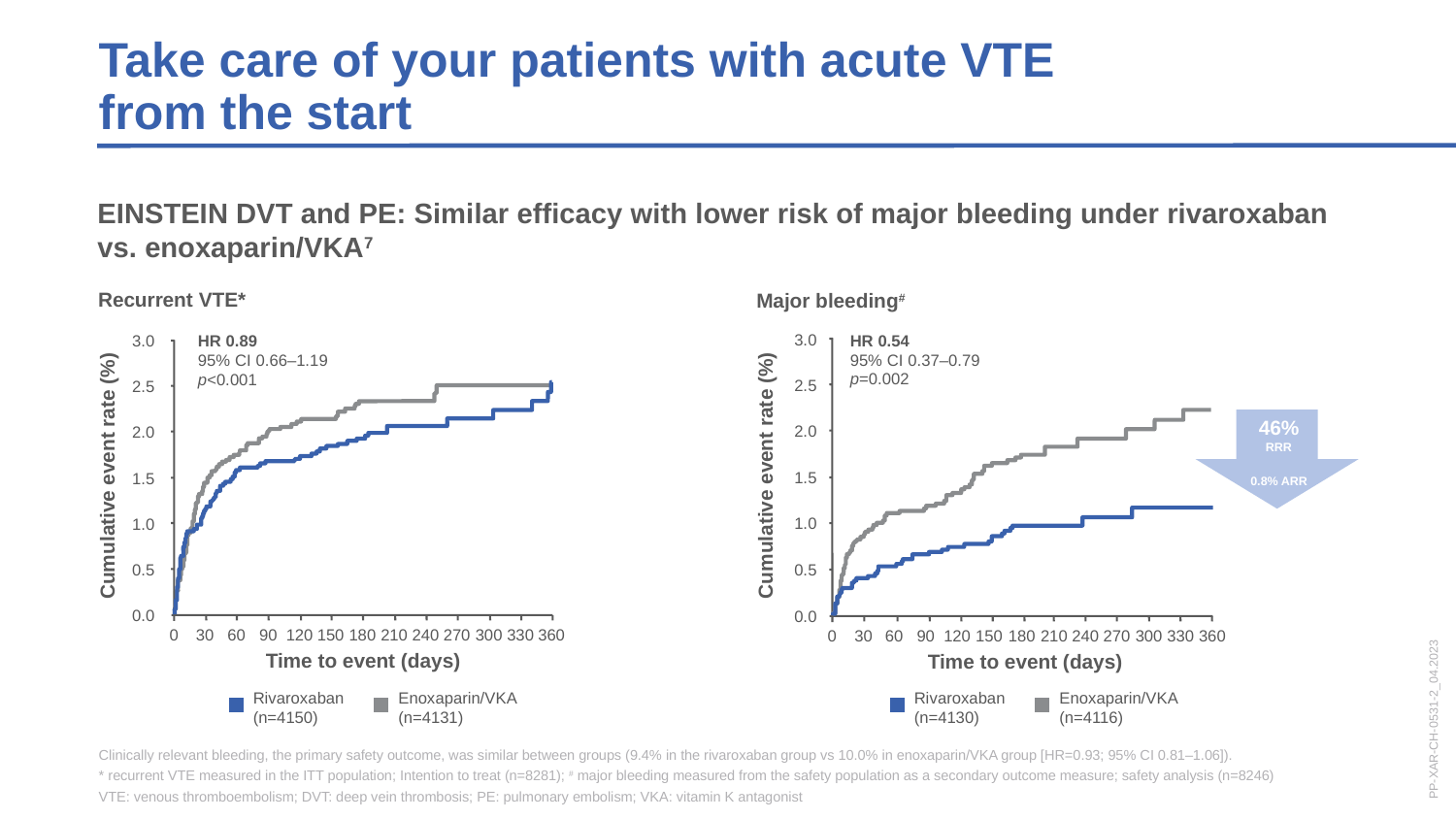

Take care of your patients with acute VTE
from the start

EINSTEIN DVT and PE: Similar efficacy with lower risk of major bleeding under rivaroxaban vs. enoxaparin/VKA7
Recurrent VTE*
Major bleeding#
3.0
2.5
2.0
1.5
1.0
0.5
0.0
HR 0.54
95% CI 0.37–0.79
p=0.002
3.0
2.5
2.0
1.5
1.0
0.5
0.0
HR 0.89
95% CI 0.66–1.19
p<0.001

Cumulative event rate (%)
0
30
60
90
120
150
180
210
240
270
300
330
360

46%
RRR
0.8% ARR

Cumulative event rate (%)

0
30
60
90
120
150
180
210
240
270
300
330
360
Time to event (days)
Time to event (days)
Rivaroxaban
(n=4150)

Enoxaparin/VKA
(n=4131)

Rivaroxaban
(n=4130)

Enoxaparin/VKA
(n=4116)

Clinically relevant bleeding, the primary safety outcome, was similar between groups (9.4% in the rivaroxaban group vs 10.0% in enoxaparin/VKA group [HR=0.93; 95% CI 0.81–1.06]).
* recurrent VTE measured in the ITT population; Intention to treat (n=8281); # major bleeding measured from the safety population as a secondary outcome measure; safety analysis (n=8246)
VTE: venous thromboembolism; DVT: deep vein thrombosis; PE: pulmonary embolism; VKA: vitamin K antagonist